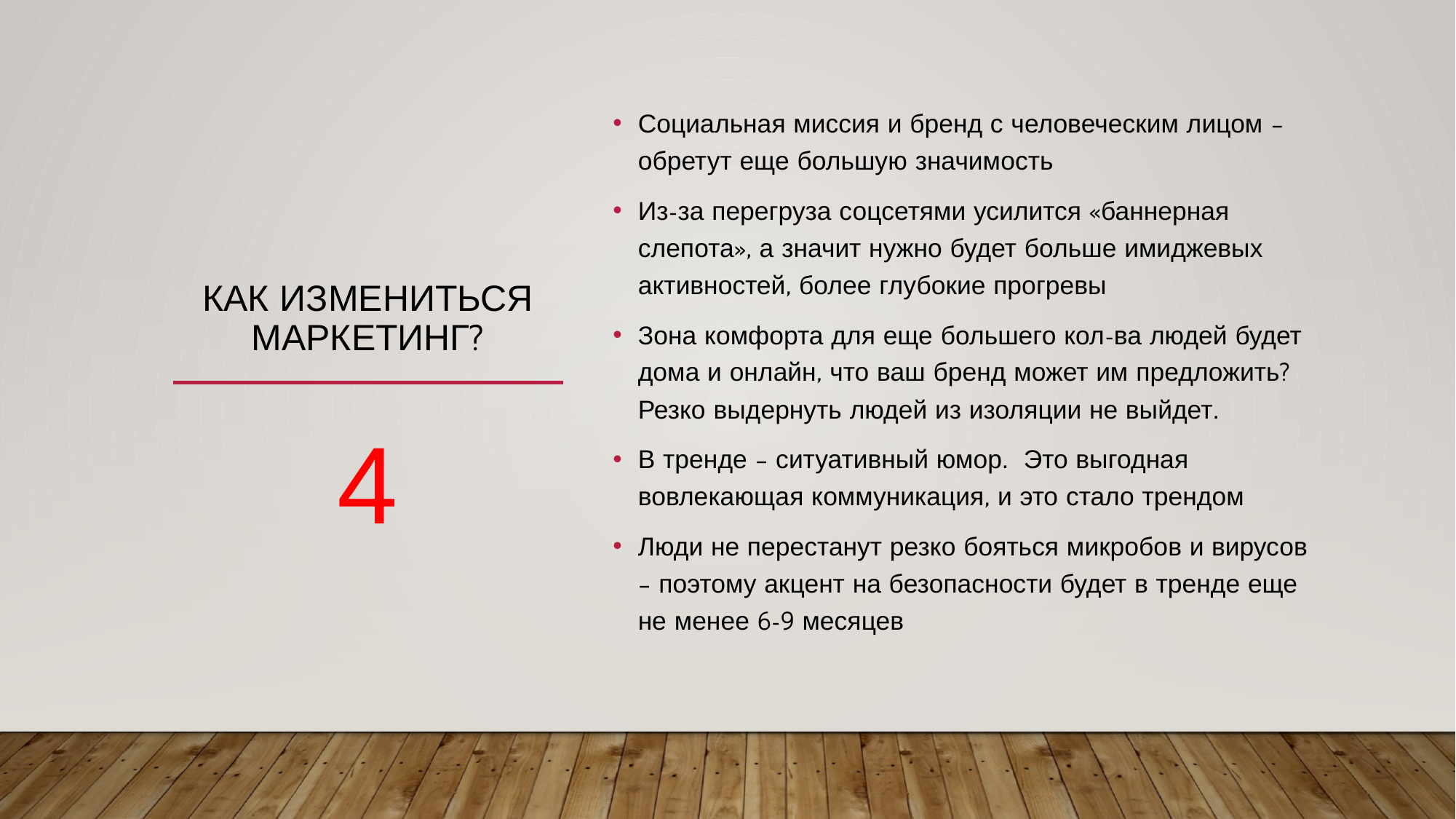

# Как измениться маркетинг?
Социальная миссия и бренд с человеческим лицом – обретут еще большую значимость
Из-за перегруза соцсетями усилится «баннерная слепота», а значит нужно будет больше имиджевых активностей, более глубокие прогревы
Зона комфорта для еще большего кол-ва людей будет дома и онлайн, что ваш бренд может им предложить? Резко выдернуть людей из изоляции не выйдет.
В тренде – ситуативный юмор.  Это выгодная вовлекающая коммуникация, и это стало трендом
Люди не перестанут резко бояться микробов и вирусов – поэтому акцент на безопасности будет в тренде еще не менее 6-9 месяцев

4